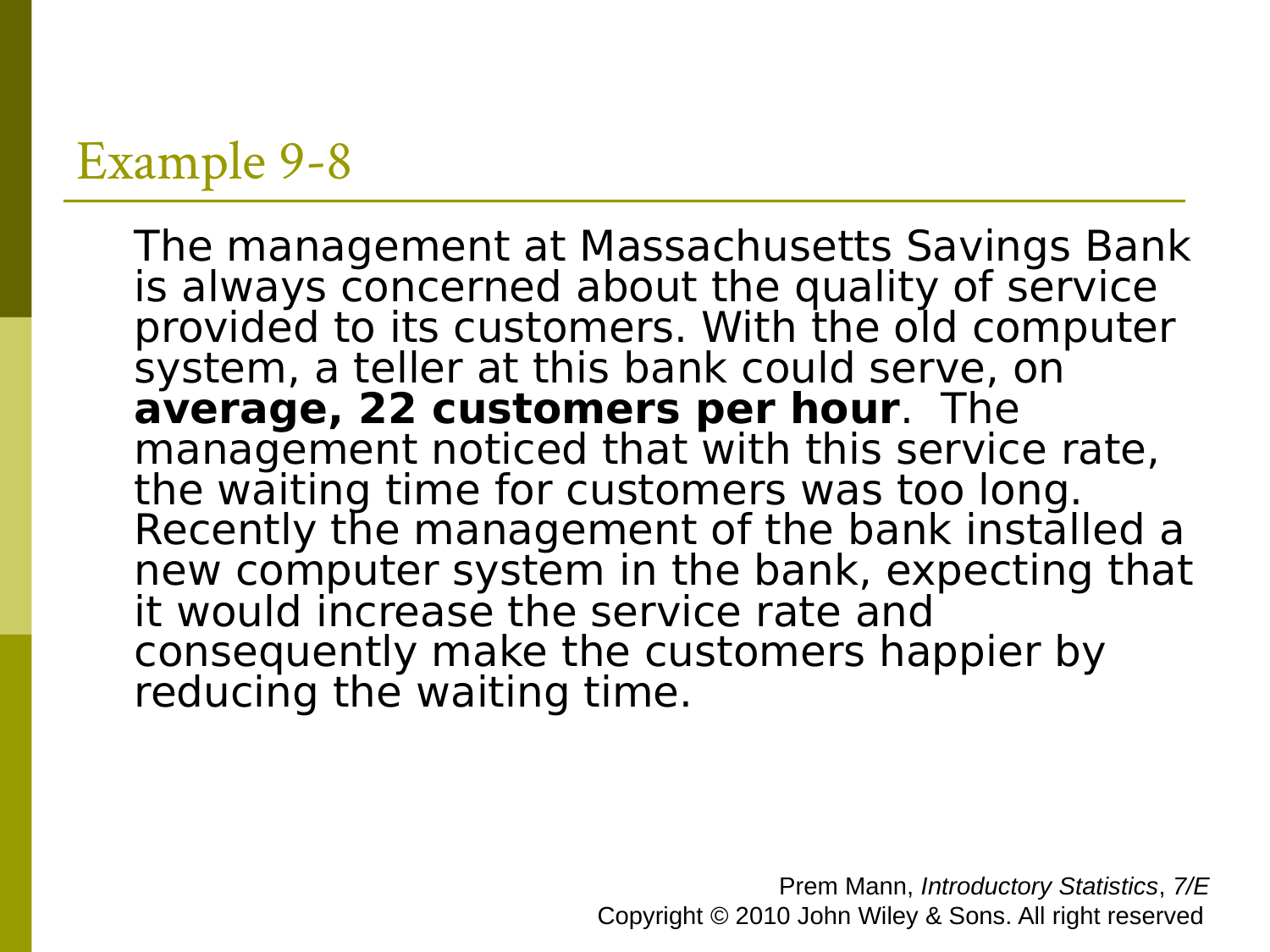

# Example 9-8
The management at Massachusetts Savings Bank is always concerned about the quality of service provided to its customers. With the old computer system, a teller at this bank could serve, on average, 22 customers per hour.  The management noticed that with this service rate, the waiting time for customers was too long. Recently the management of the bank installed a new computer system in the bank, expecting that it would increase the service rate and consequently make the customers happier by reducing the waiting time.
                          Prem Mann, Introductory Statistics, 7/E Copyright © 2010 John Wiley & Sons. All right reserved